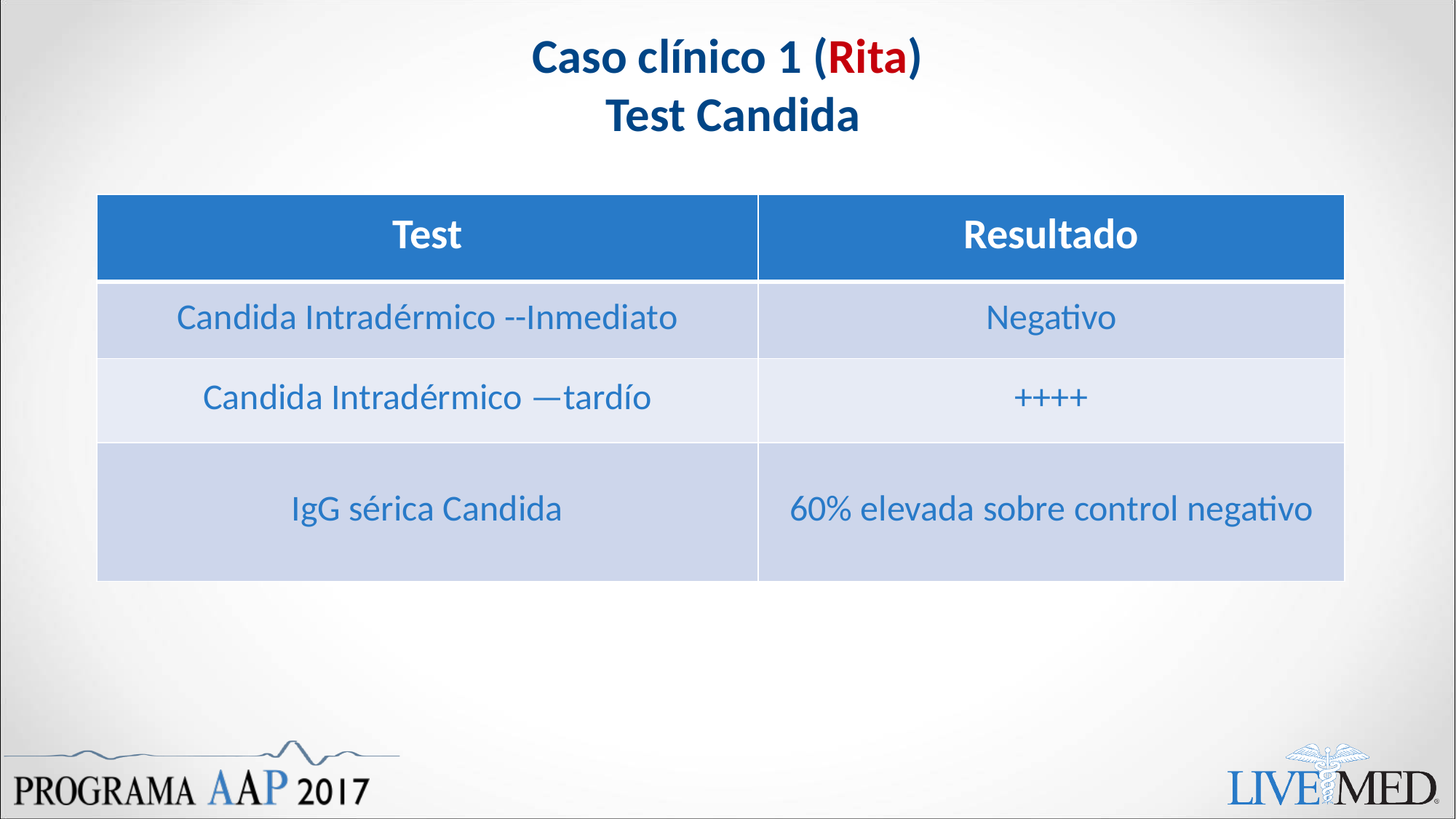

# Caso clínico 1 (Rita) Test Candida
| Test | Resultado |
| --- | --- |
| Candida Intradérmico --Inmediato | Negativo |
| Candida Intradérmico —tardío | ++++ |
| IgG sérica Candida | 60% elevada sobre control negativo |